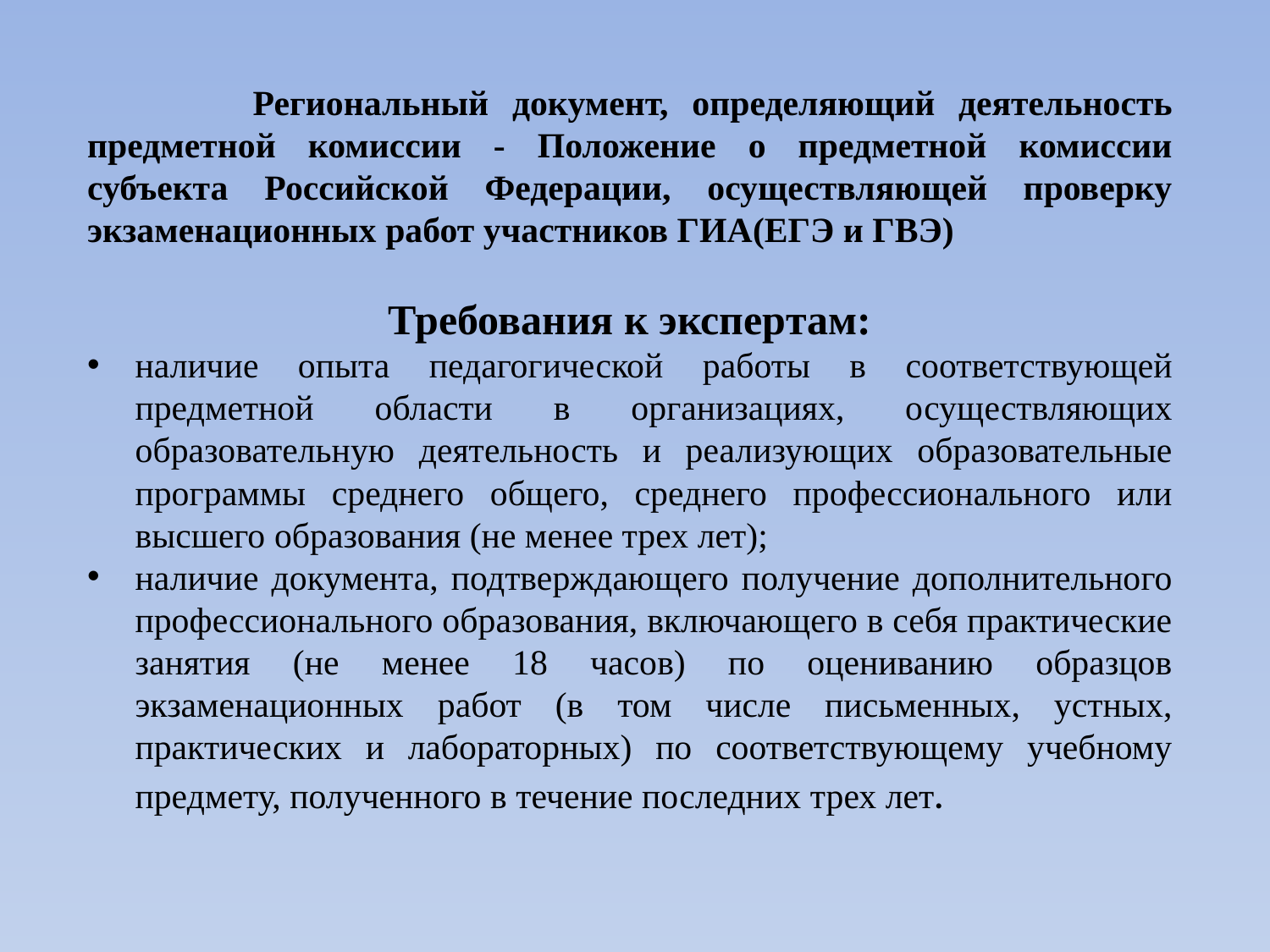

Региональный документ, определяющий деятельность предметной комиссии - Положение о предметной комиссии субъекта Российской Федерации, осуществляющей проверку экзаменационных работ участников ГИА(ЕГЭ и ГВЭ)

Требования к экспертам:
наличие опыта педагогической работы в соответствующей предметной области в организациях, осуществляющих образовательную деятельность и реализующих образовательные программы среднего общего, среднего профессионального или высшего образования (не менее трех лет);
наличие документа, подтверждающего получение дополнительного профессионального образования, включающего в себя практические занятия (не менее 18 часов) по оцениванию образцов экзаменационных работ (в том числе письменных, устных, практических и лабораторных) по соответствующему учебному предмету, полученного в течение последних трех лет.

#